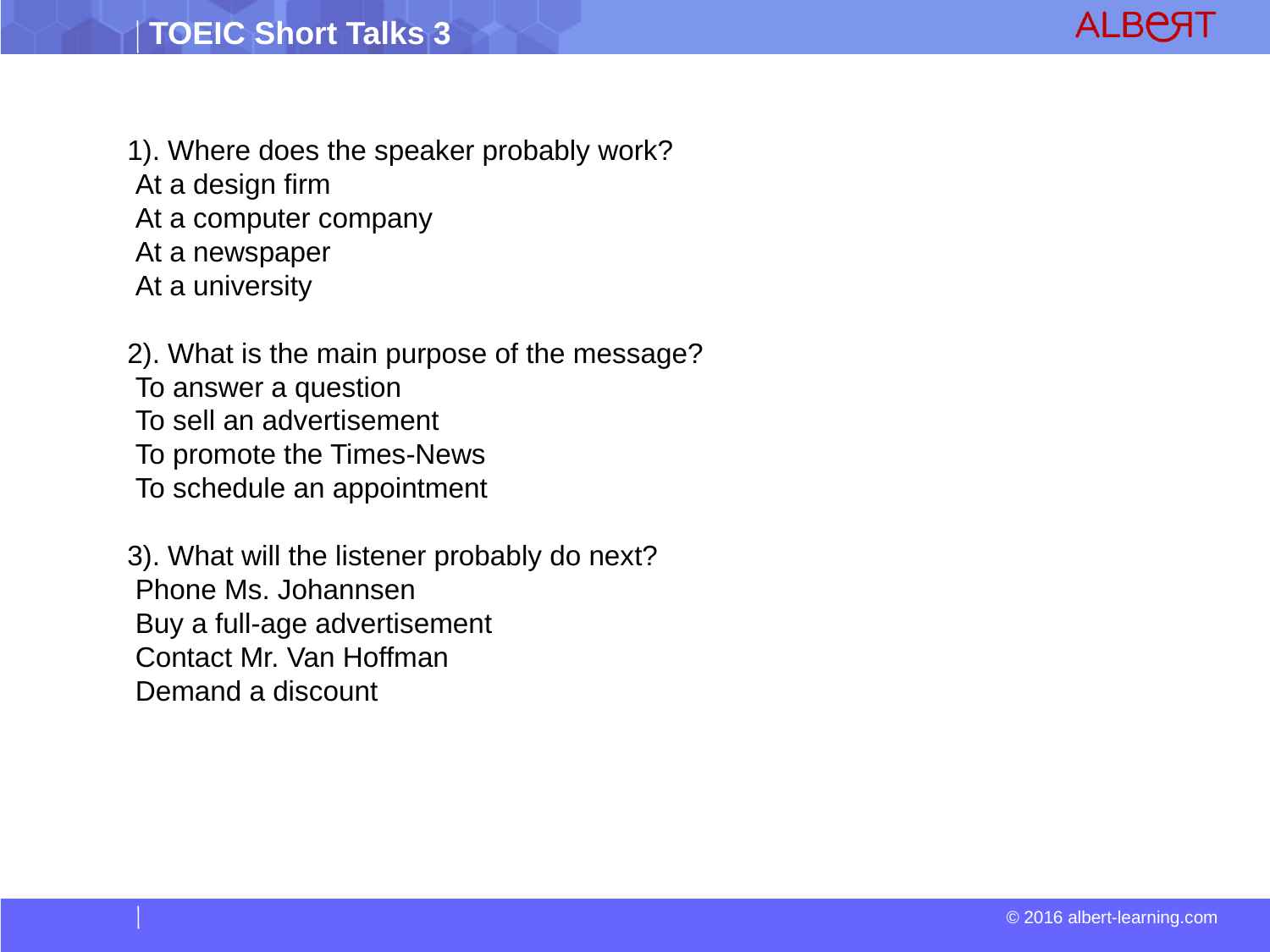

1). Where does the speaker probably work?
 At a design firm
 At a computer company
 At a newspaper
 At a university

2). What is the main purpose of the message?
 To answer a question
 To sell an advertisement
 To promote the Times-News
 To schedule an appointment

3). What will the listener probably do next?
 Phone Ms. Johannsen
 Buy a full-age advertisement
 Contact Mr. Van Hoffman
 Demand a discount